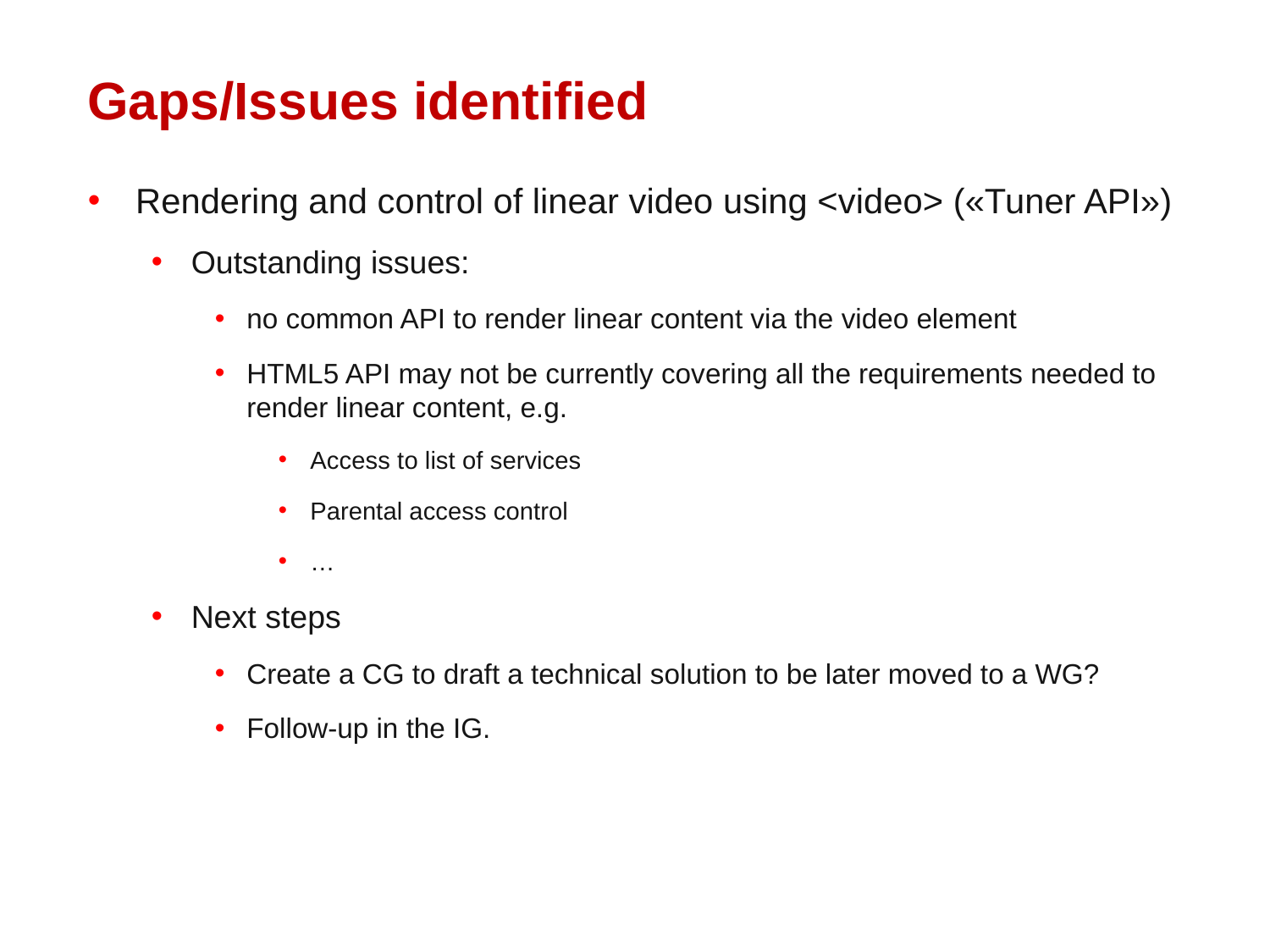

# Gaps/Issues identified
Rendering and control of linear video using <video> («Tuner API»)
Outstanding issues:
no common API to render linear content via the video element
HTML5 API may not be currently covering all the requirements needed to render linear content, e.g.
Access to list of services
Parental access control
…
Next steps
Create a CG to draft a technical solution to be later moved to a WG?
Follow-up in the IG.